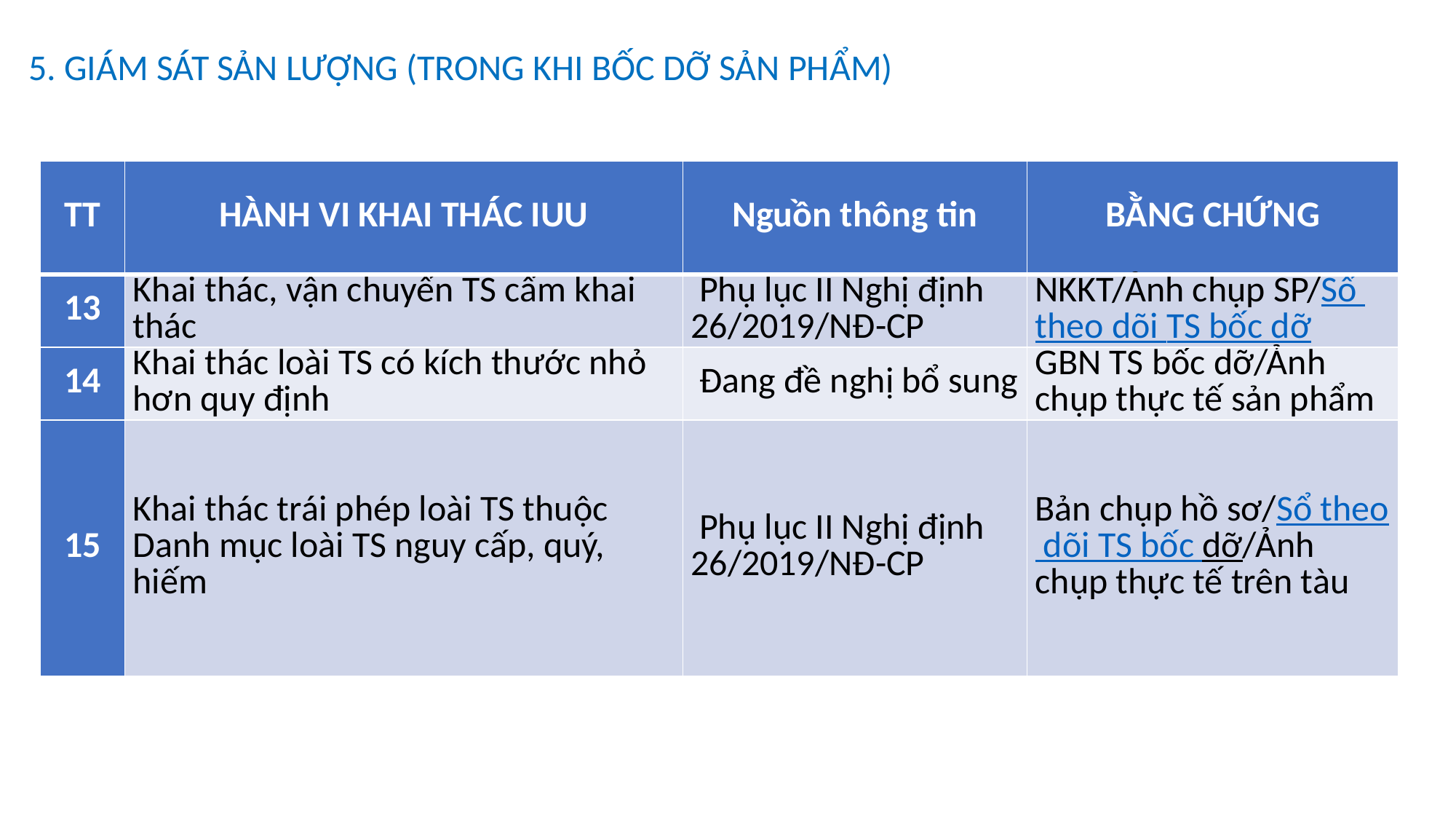

5. GIÁM SÁT SẢN LƯỢNG (TRONG KHI BỐC DỠ SẢN PHẨM)
| TT | HÀNH VI KHAI THÁC IUU | Nguồn thông tin | BẰNG CHỨNG |
| --- | --- | --- | --- |
| 13 | Khai thác, vận chuyển TS cấm khai thác | Phụ lục II Nghị định 26/2019/NĐ-CP | NKKT/Ảnh chụp SP/Sổ theo dõi TS bốc dỡ |
| 14 | Khai thác loài TS có kích thước nhỏ hơn quy định | Đang đề nghị bổ sung | GBN TS bốc dỡ/Ảnh chụp thực tế sản phẩm |
| 15 | Khai thác trái phép loài TS thuộc Danh mục loài TS nguy cấp, quý, hiếm | Phụ lục II Nghị định 26/2019/NĐ-CP | Bản chụp hồ sơ/Sổ theo dõi TS bốc dỡ/Ảnh chụp thực tế trên tàu |